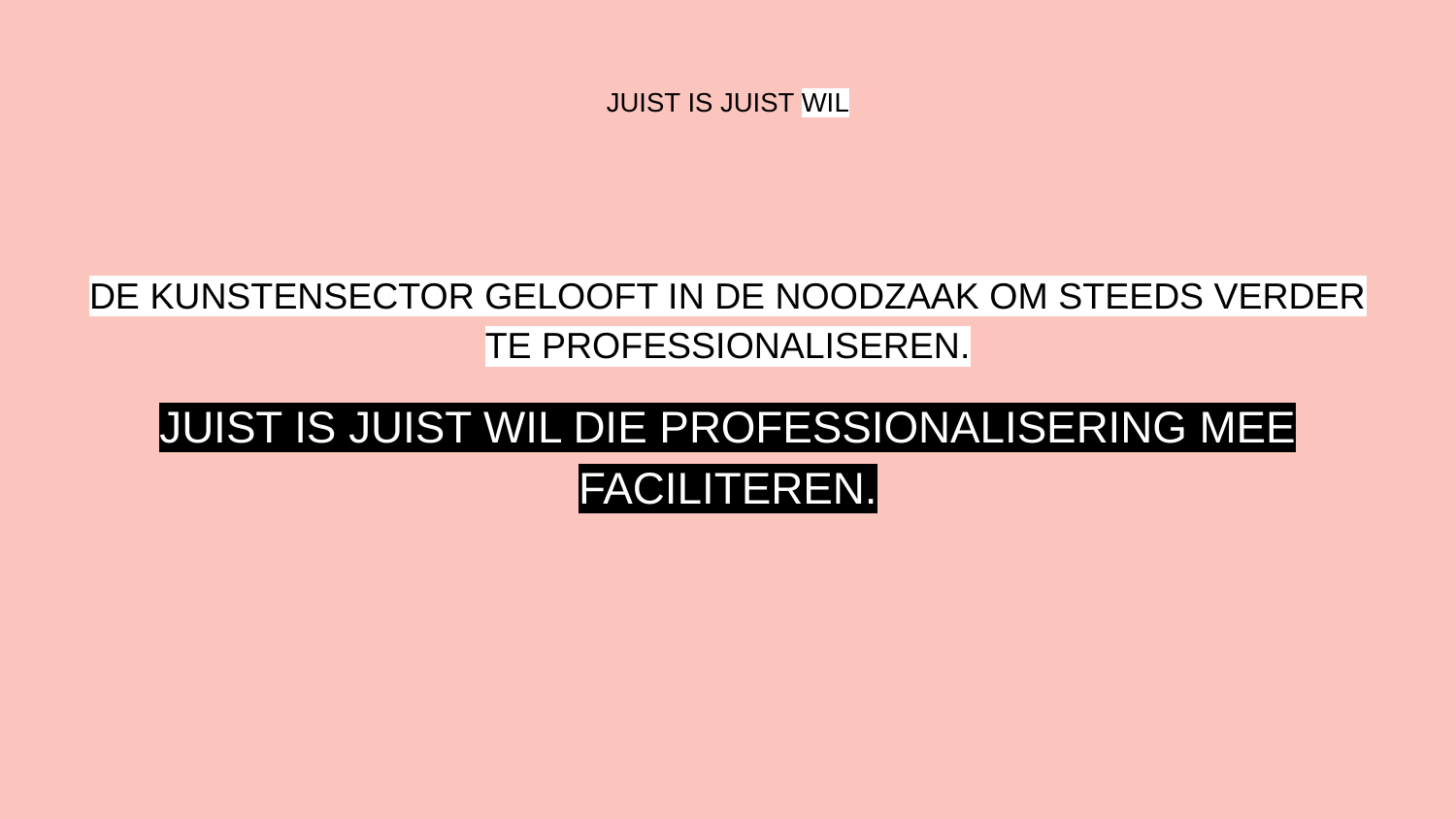

# JUIST IS JUIST WIL

DE KUNSTENSECTOR GELOOFT IN DE NOODZAAK OM STEEDS VERDER TE PROFESSIONALISEREN.
JUIST IS JUIST WIL DIE PROFESSIONALISERING MEE FACILITEREN.